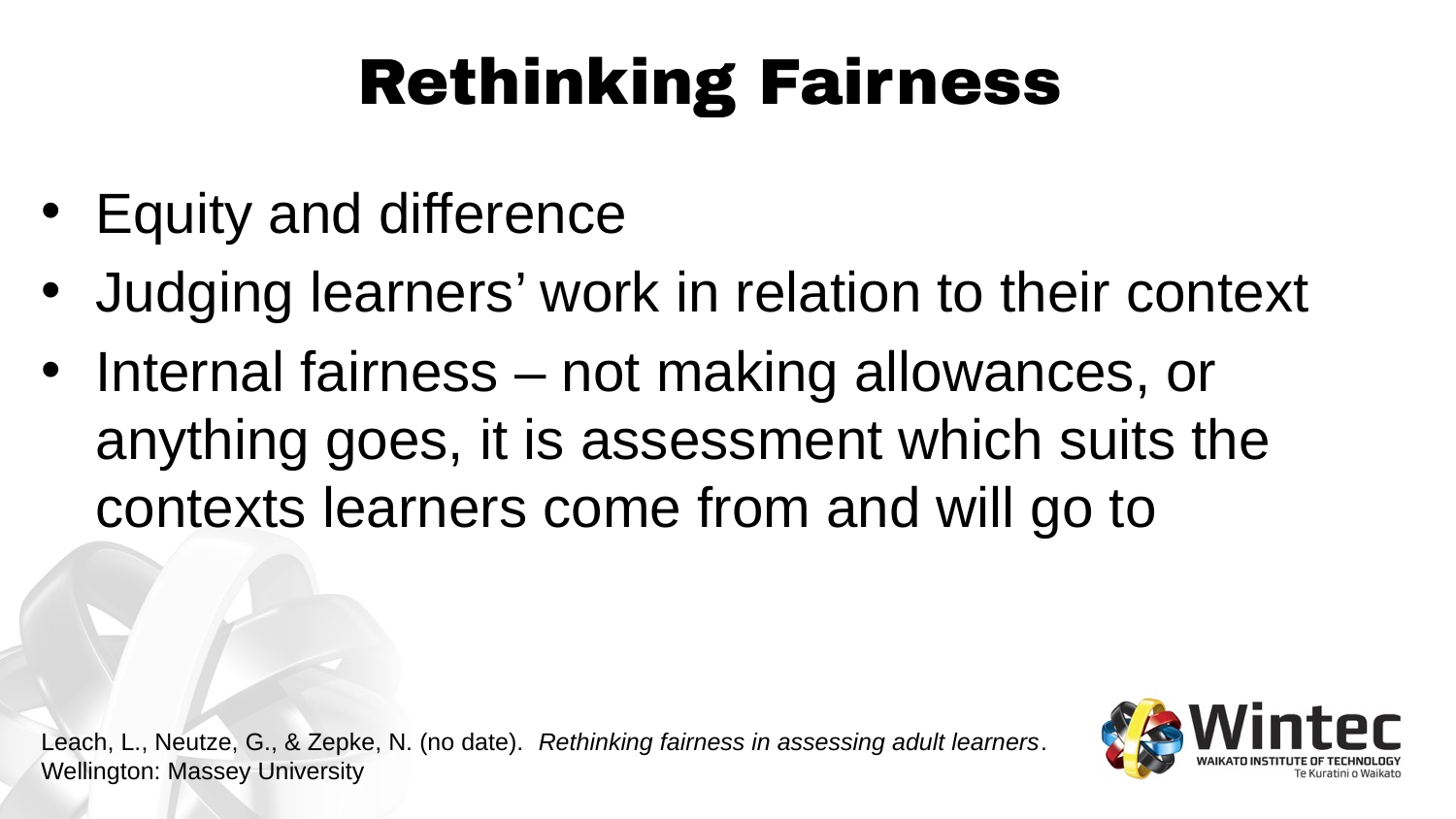

# Rethinking Fairness
Equity and difference
Judging learners’ work in relation to their context
Internal fairness – not making allowances, or anything goes, it is assessment which suits the contexts learners come from and will go to
Leach, L., Neutze, G., & Zepke, N. (no date).  Rethinking fairness in assessing adult learners.  Wellington: Massey University